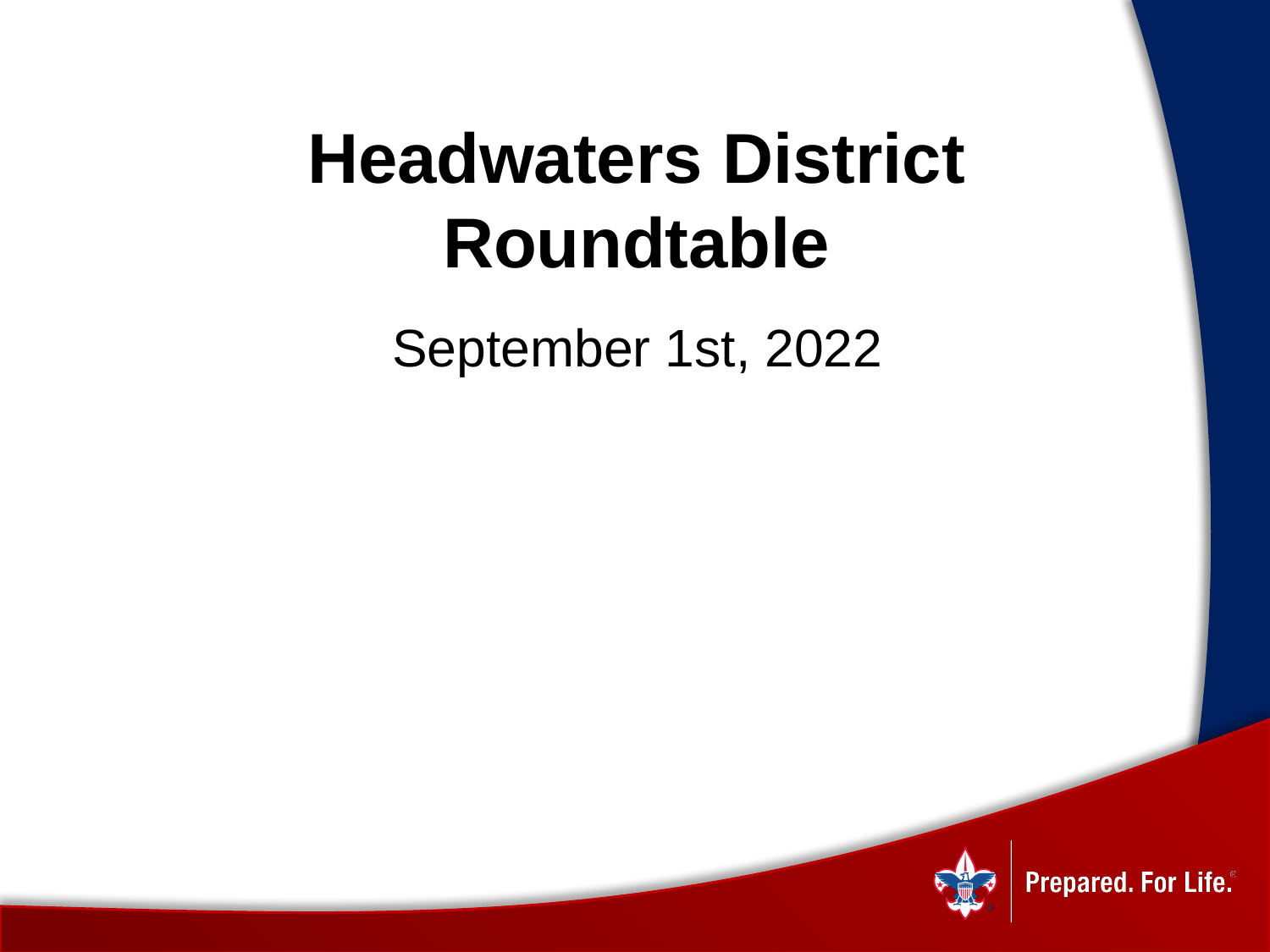

# Headwaters District Roundtable
September 1st, 2022